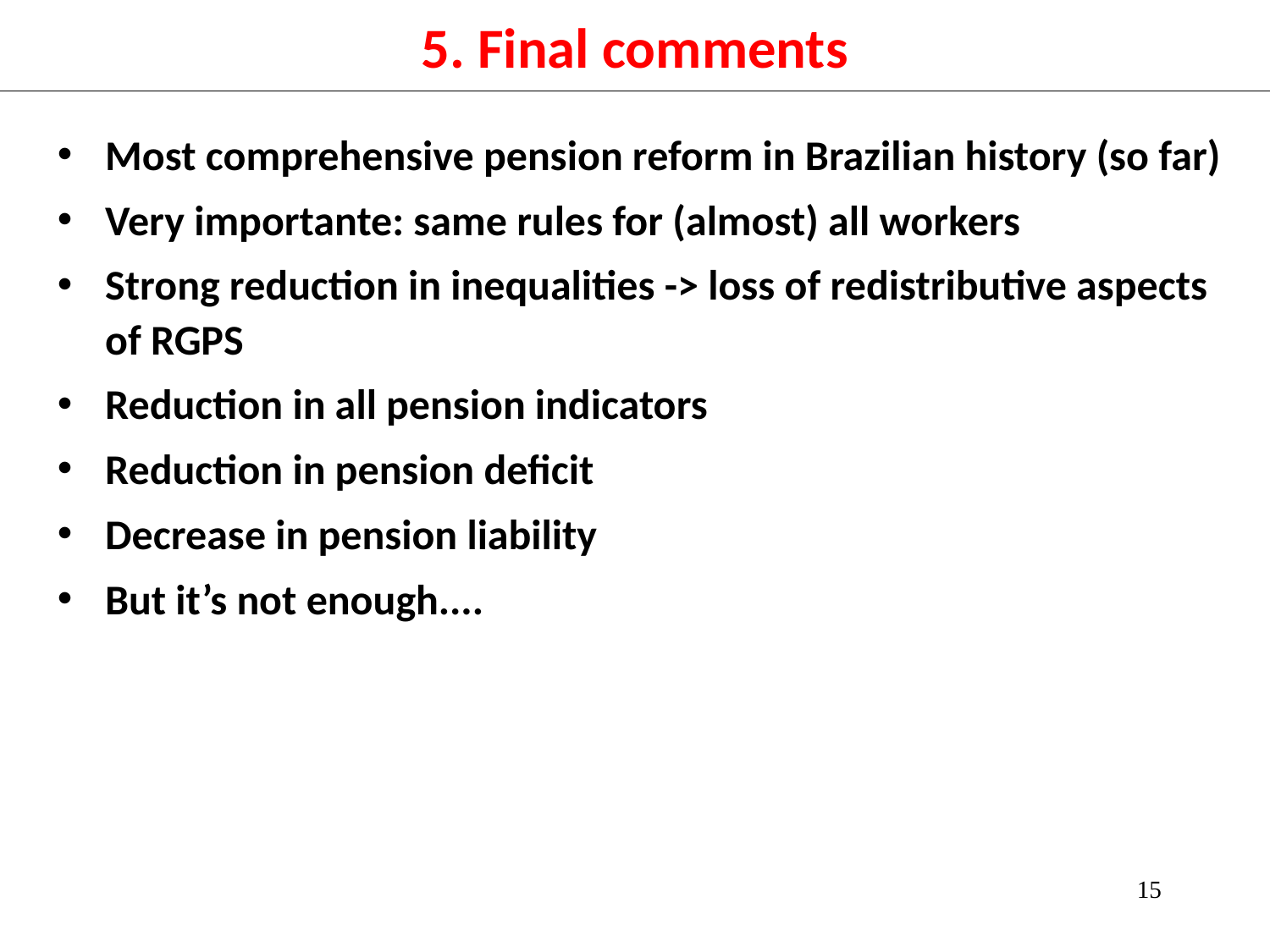

5. Final comments
Most comprehensive pension reform in Brazilian history (so far)
Very importante: same rules for (almost) all workers
Strong reduction in inequalities -> loss of redistributive aspects of RGPS
Reduction in all pension indicators
Reduction in pension deficit
Decrease in pension liability
But it’s not enough....

15